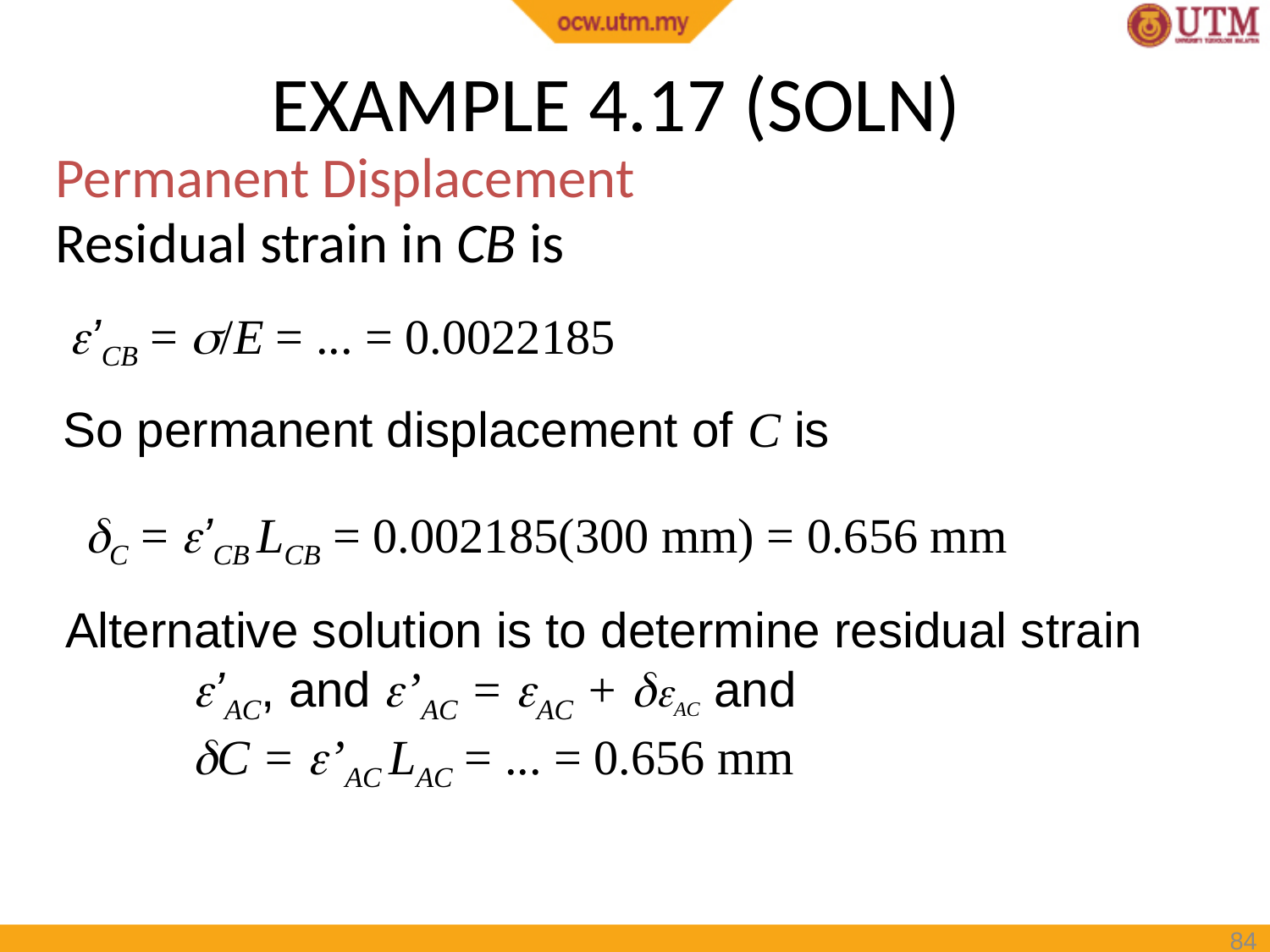

# EXAMPLE 4.17 (SOLN)
Permanent Displacement
Residual strain in CB is
ε’CB = σ/E = ... = 0.0022185
So permanent displacement of C is
δC = ε’CB LCB = 0.002185(300 mm) = 0.656 mm
Alternative solution is to determine residual strain 	ε’AC, and ε’AC = εAC + δεAC and
	δC = ε’AC LAC = ... = 0.656 mm
84